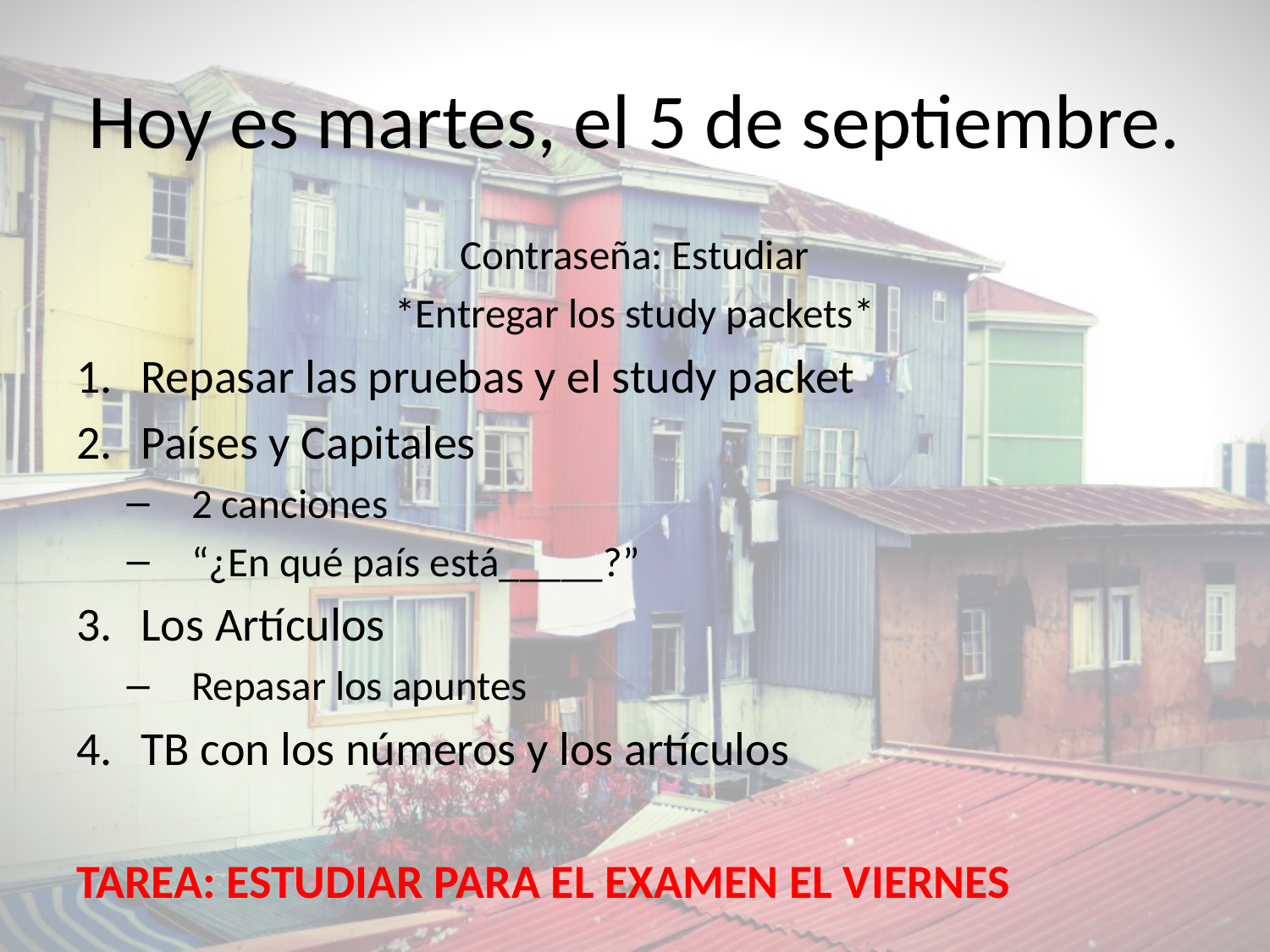

# Hoy es martes, el 5 de septiembre.
Contraseña: Estudiar
*Entregar los study packets*
Repasar las pruebas y el study packet
Países y Capitales
2 canciones
“¿En qué país está_____?”
Los Artículos
Repasar los apuntes
TB con los números y los artículos

TAREA: ESTUDIAR PARA EL EXAMEN EL VIERNES